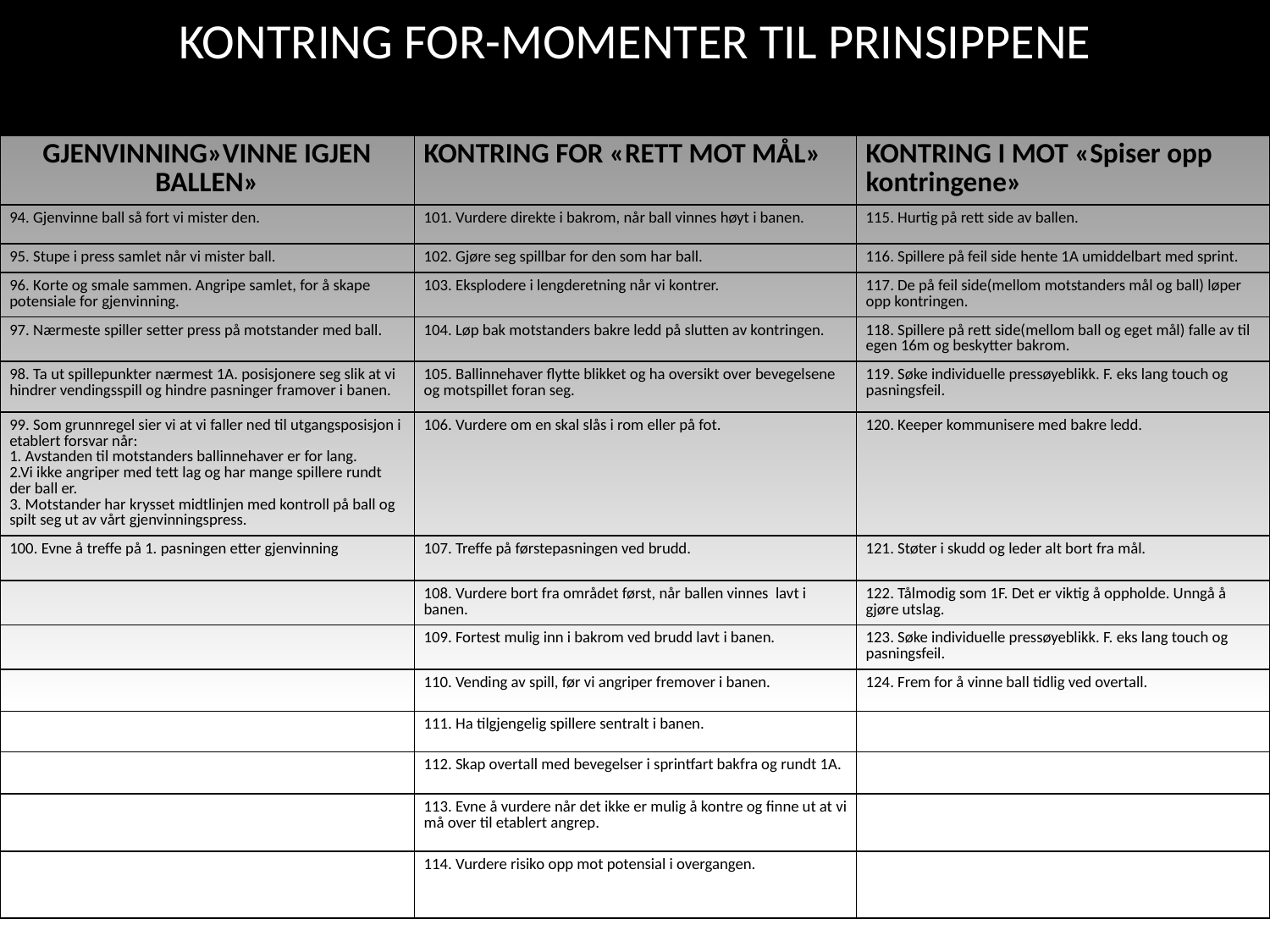

# KONTRING FOR-MOMENTER TIL PRINSIPPENE
|  |  |  |
| --- | --- | --- |
| GJENVINNING»VINNE IGJEN BALLEN» | KONTRING FOR «RETT MOT MÅL» | KONTRING I MOT «Spiser opp kontringene» |
| 94. Gjenvinne ball så fort vi mister den. | 101. Vurdere direkte i bakrom, når ball vinnes høyt i banen. | 115. Hurtig på rett side av ballen. |
| 95. Stupe i press samlet når vi mister ball. | 102. Gjøre seg spillbar for den som har ball. | 116. Spillere på feil side hente 1A umiddelbart med sprint. |
| 96. Korte og smale sammen. Angripe samlet, for å skape potensiale for gjenvinning. | 103. Eksplodere i lengderetning når vi kontrer. | 117. De på feil side(mellom motstanders mål og ball) løper opp kontringen. |
| 97. Nærmeste spiller setter press på motstander med ball. | 104. Løp bak motstanders bakre ledd på slutten av kontringen. | 118. Spillere på rett side(mellom ball og eget mål) falle av til egen 16m og beskytter bakrom. |
| 98. Ta ut spillepunkter nærmest 1A. posisjonere seg slik at vi hindrer vendingsspill og hindre pasninger framover i banen. | 105. Ballinnehaver flytte blikket og ha oversikt over bevegelsene og motspillet foran seg. | 119. Søke individuelle pressøyeblikk. F. eks lang touch og pasningsfeil. |
| 99. Som grunnregel sier vi at vi faller ned til utgangsposisjon i etablert forsvar når: 1. Avstanden til motstanders ballinnehaver er for lang. 2.Vi ikke angriper med tett lag og har mange spillere rundt der ball er. 3. Motstander har krysset midtlinjen med kontroll på ball og spilt seg ut av vårt gjenvinningspress. | 106. Vurdere om en skal slås i rom eller på fot. | 120. Keeper kommunisere med bakre ledd. |
| 100. Evne å treffe på 1. pasningen etter gjenvinning | 107. Treffe på førstepasningen ved brudd. | 121. Støter i skudd og leder alt bort fra mål. |
|  | 108. Vurdere bort fra området først, når ballen vinnes lavt i banen. | 122. Tålmodig som 1F. Det er viktig å oppholde. Unngå å gjøre utslag. |
|  | 109. Fortest mulig inn i bakrom ved brudd lavt i banen. | 123. Søke individuelle pressøyeblikk. F. eks lang touch og pasningsfeil. |
|  | 110. Vending av spill, før vi angriper fremover i banen. | 124. Frem for å vinne ball tidlig ved overtall. |
|  | 111. Ha tilgjengelig spillere sentralt i banen. |  |
|  | 112. Skap overtall med bevegelser i sprintfart bakfra og rundt 1A. |  |
|  | 113. Evne å vurdere når det ikke er mulig å kontre og finne ut at vi må over til etablert angrep. |  |
|  | 114. Vurdere risiko opp mot potensial i overgangen. |  |